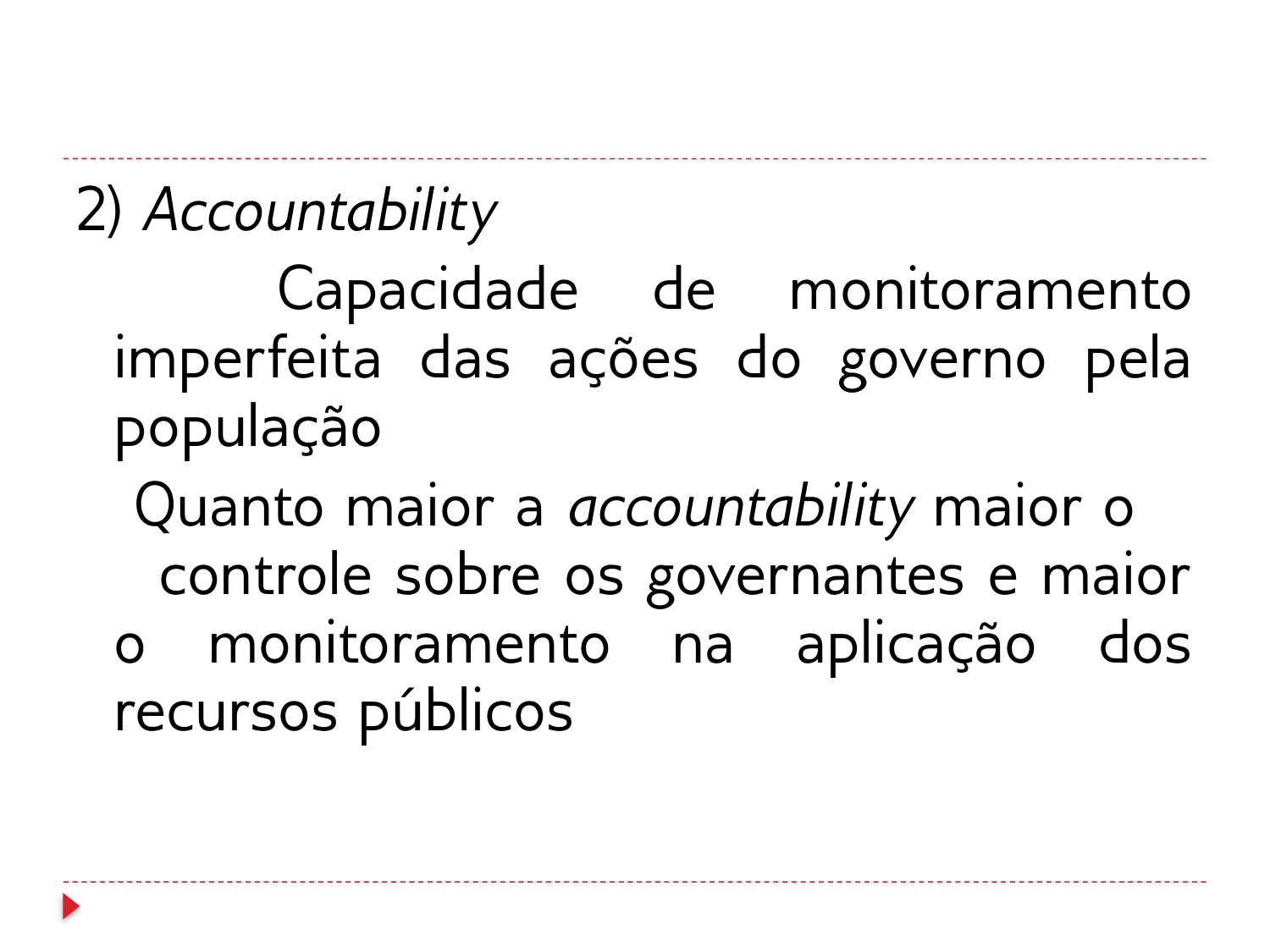

#
2) Accountability
   Capacidade de monitoramento imperfeita das ações do governo pela população
   Quanto maior a accountability maior o      controle sobre os governantes e maior o monitoramento na aplicação dos recursos públicos